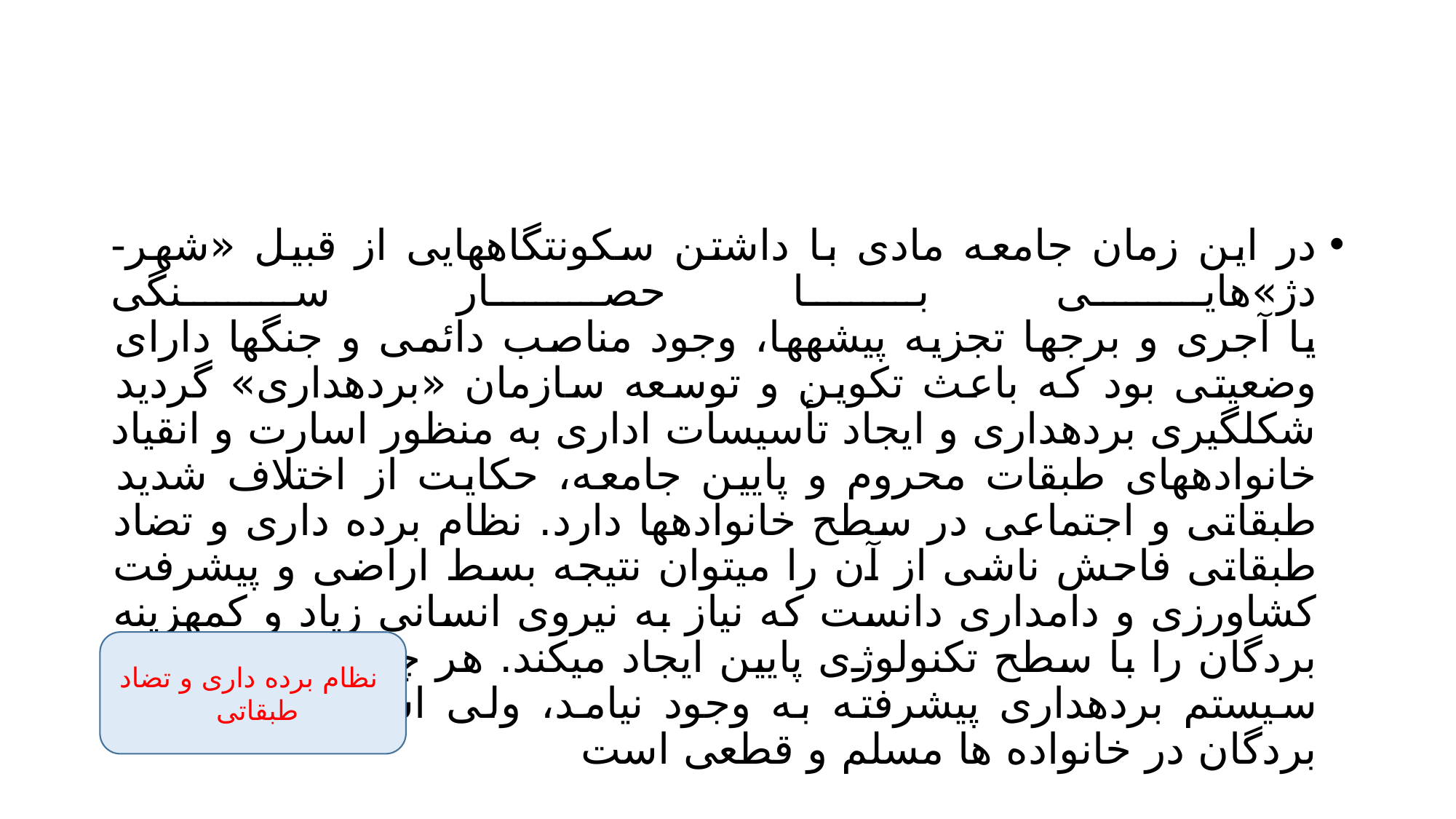

#
در اين زمان جامعه مادی با داشتن سکونتگاههايی از قبیل «شهر-دژ»هايی با حصار سنگی
يا آجری و برجها تجزيه پیشهها، وجود مناصب دائمی و جنگها دارای وضعیتی بود که باعث تکوين و توسعه سازمان «بردهداری» گرديد شکلگیری بردهداری و ايجاد تأسیسات اداری به منظور اسارت و انقیاد خانوادههای طبقات محروم و پايین جامعه، حکايت از اختلاف شديد طبقاتی و اجتماعی در سطح خانوادهها دارد. نظام برده داری و تضاد طبقاتی فاحش ناشی از آن را میتوان نتیجه بسط اراضی و پیشرفت کشاورزی و دامداری دانست که نیاز به نیروی انسانی زياد و کمهزينه بردگان را با سطح تکنولوژی پايین ايجاد میکند. هر چند در جامعه ماد سیستم بردهداری پیشرفته به وجود نیامد، ولی استفاده از نیروی بردگان در خانواده ها مسلم و قطعی است

 نظام برده داری و تضاد طبقاتی